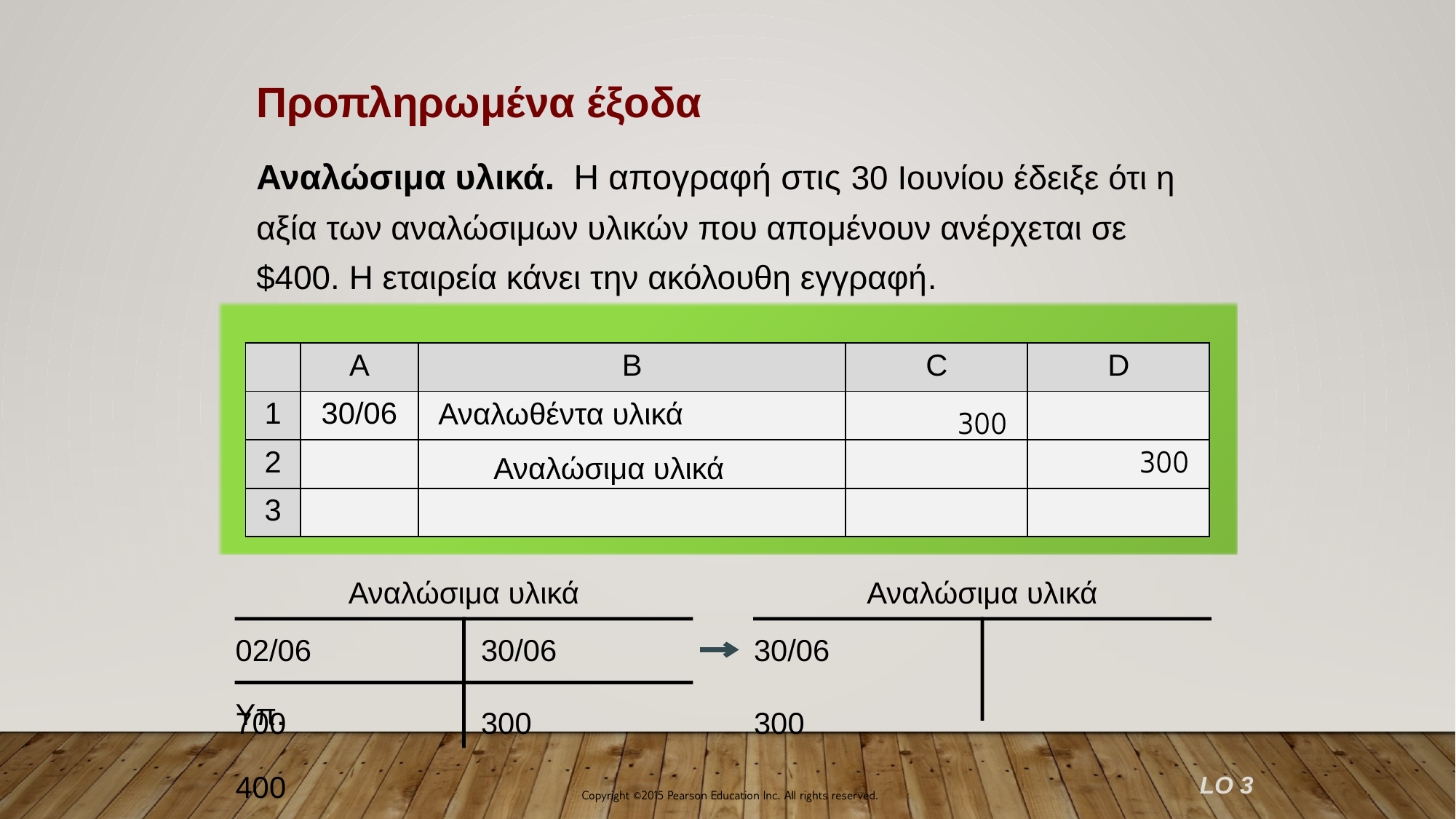

Προπληρωμένα έξοδα
Αναλώσιμα υλικά.  Η απογραφή στις 30 Ιουνίου έδειξε ότι η αξία των αναλώσιμων υλικών που απομένουν ανέρχεται σε $400. Η εταιρεία κάνει την ακόλουθη εγγραφή.

|  | A | B | C | D |
| --- | --- | --- | --- | --- |
| 1 | 30/06 |  |  |  |
| 2 |  |  |  |  |
| 3 |  |  |  |  |
Αναλωθέντα υλικά
300
300
Αναλώσιμα υλικά
Αναλώσιμα υλικά
Αναλώσιμα υλικά

02/06	700
30/06	300
30/06	300

Υπ.	400
LO 3
Copyright ©2015 Pearson Education Inc. All rights reserved.